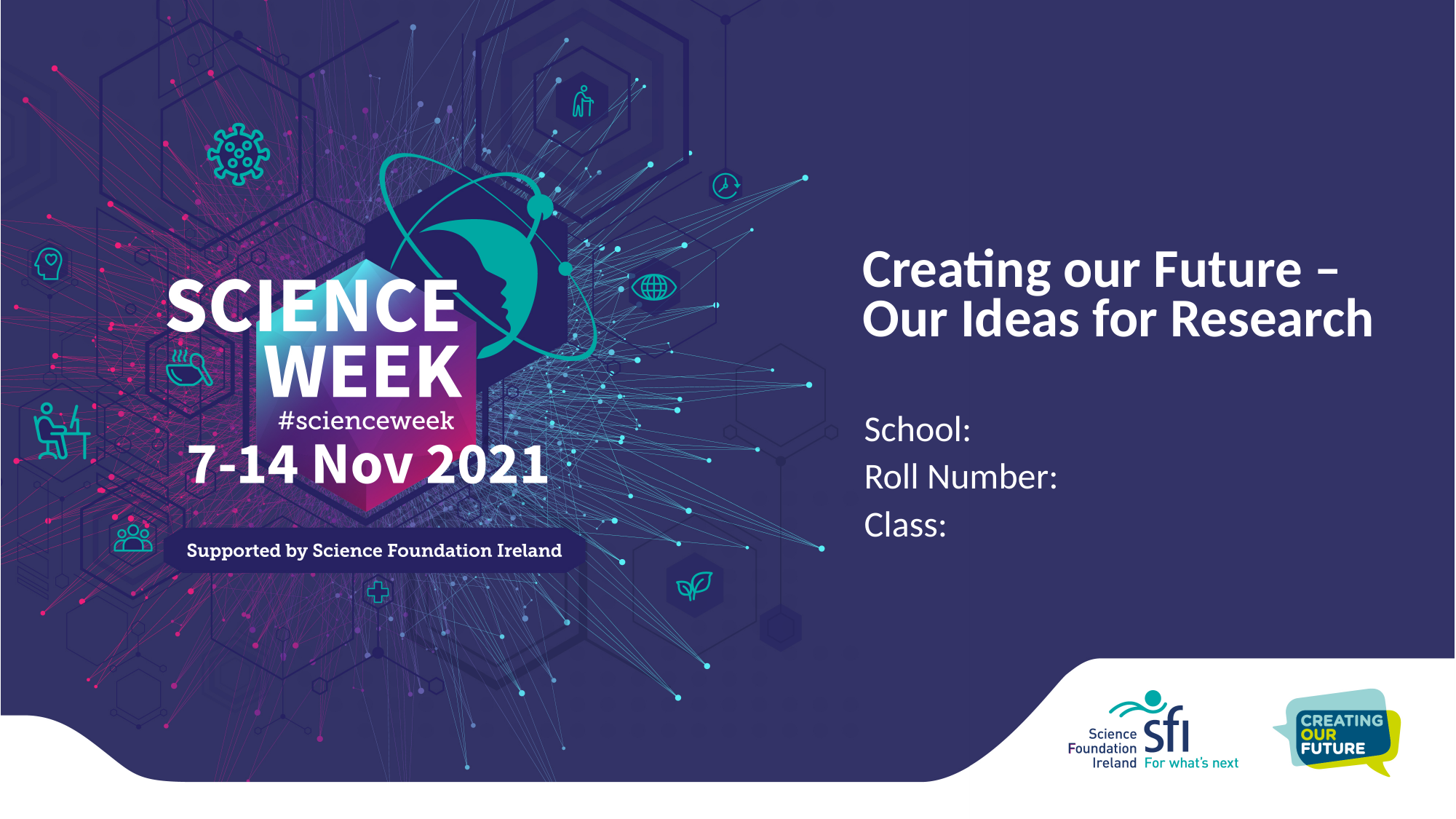

Creating our Future –
Our Ideas for Research
School:
Roll Number:
Class: